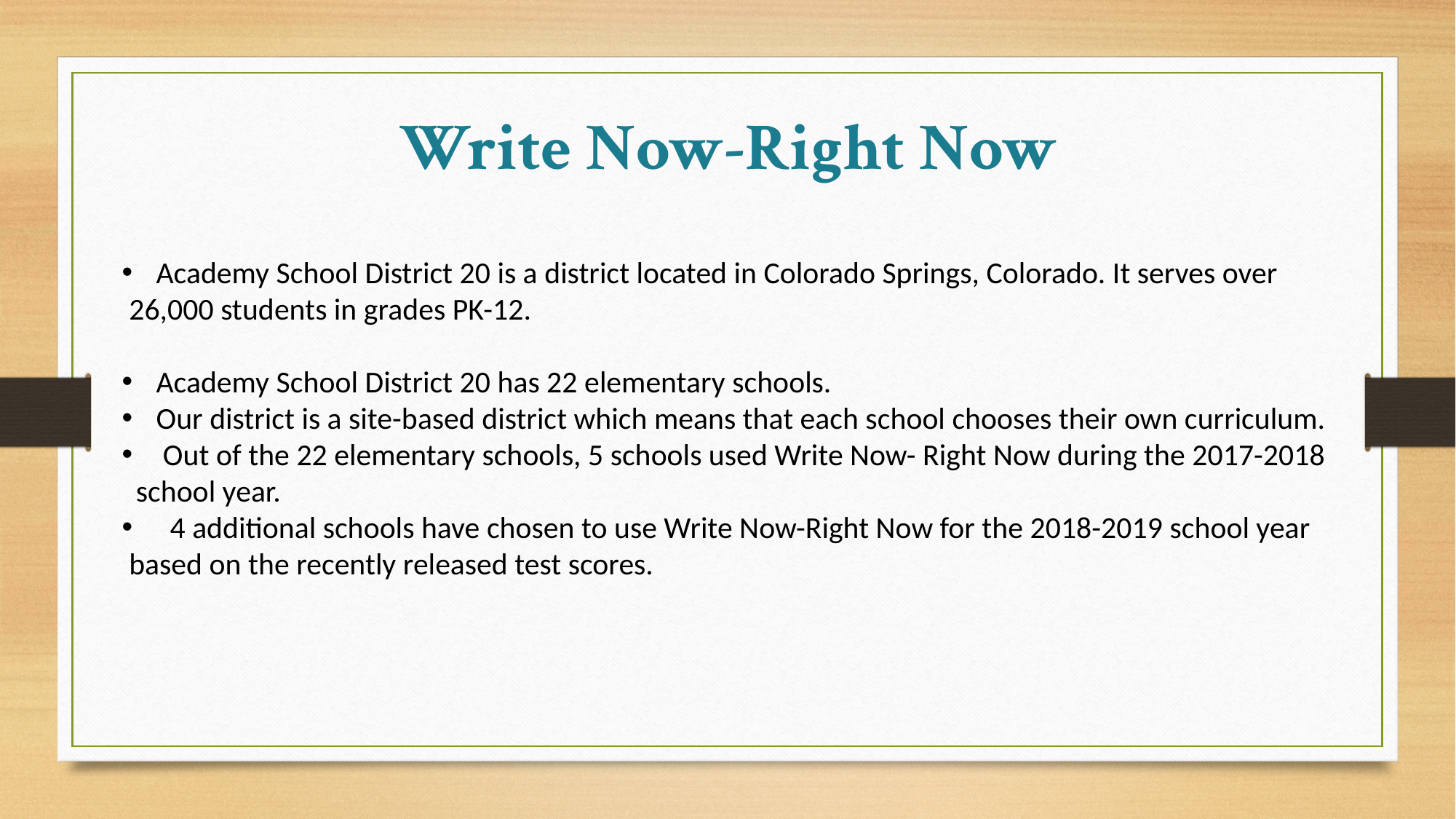

Write Now-Right Now
Academy School District 20 is a district located in Colorado Springs, Colorado. It serves over
 26,000 students in grades PK-12.

Academy School District 20 has 22 elementary schools.
Our district is a site-based district which means that each school chooses their own curriculum.
Out of the 22 elementary schools, 5 schools used Write Now- Right Now during the 2017-2018
  school year.
 4 additional schools have chosen to use Write Now-Right Now for the 2018-2019 school year
 based on the recently released test scores.